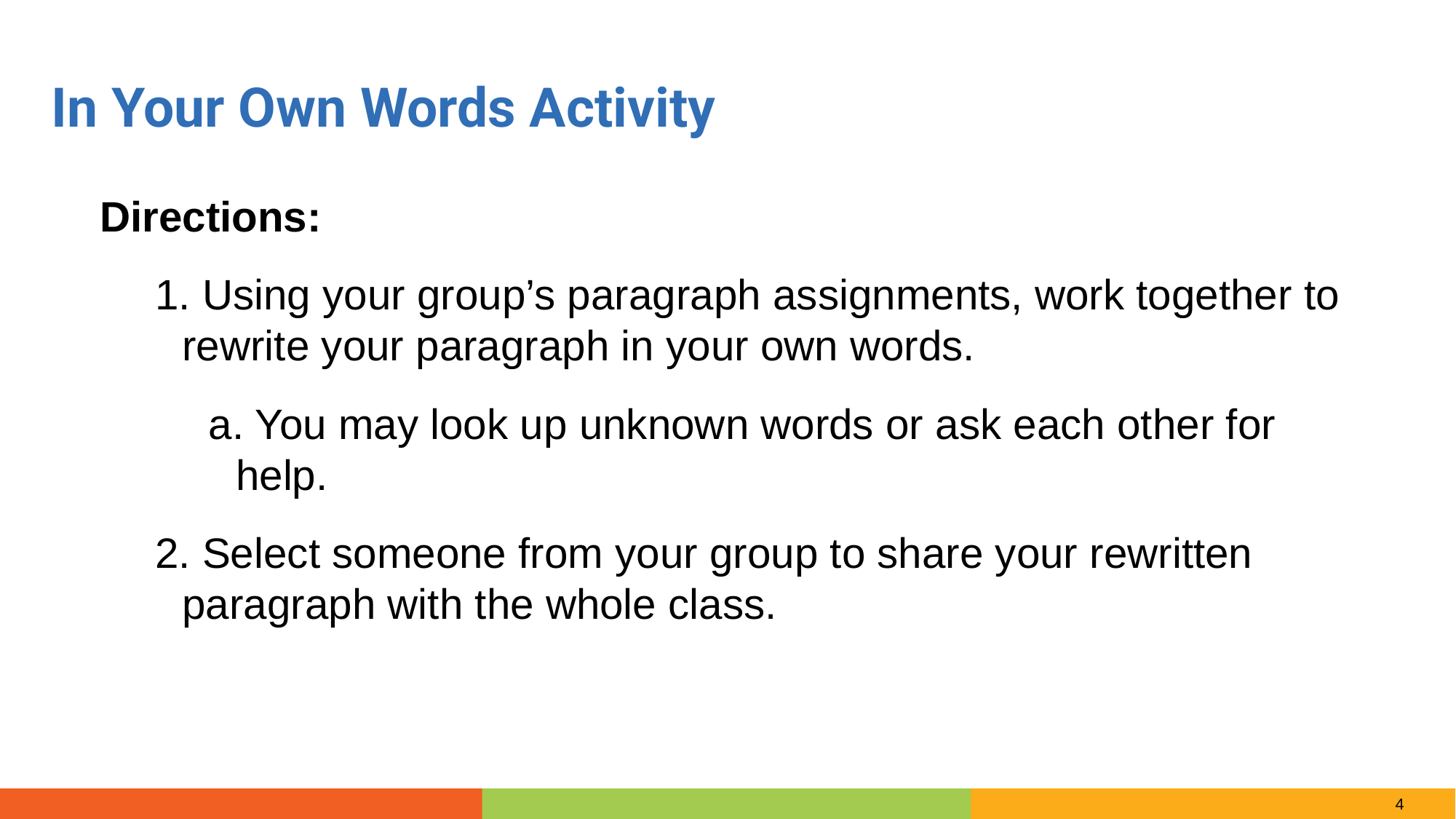

In Your Own Words Activity
Directions:
 Using your group’s paragraph assignments, work together to rewrite your paragraph in your own words.
a. You may look up unknown words or ask each other for help.
 Select someone from your group to share your rewritten paragraph with the whole class.